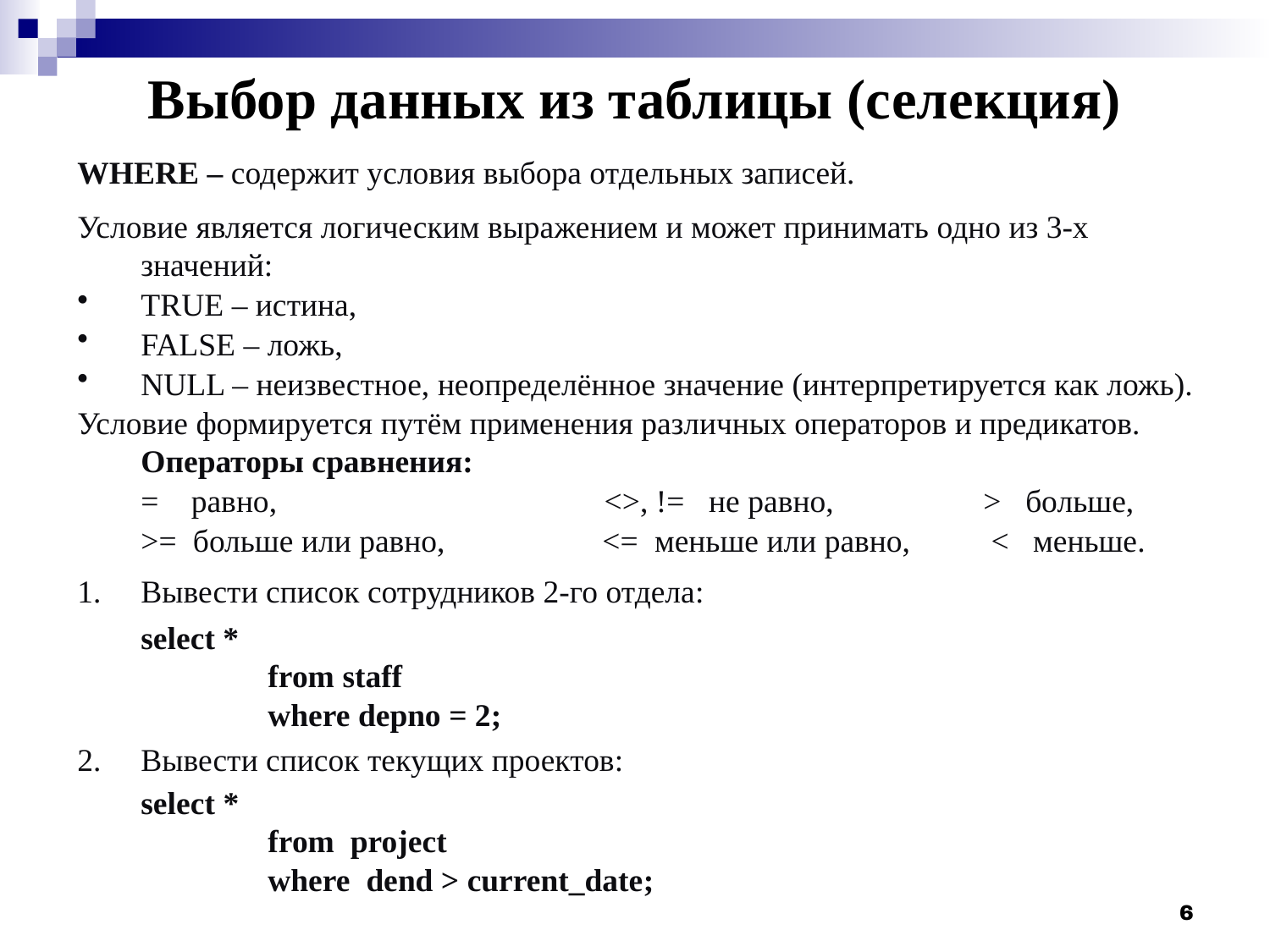

Выбор данных из таблицы (селекция)
WHERE – содержит условия выбора отдельных записей.
Условие является логическим выражением и может принимать одно из 3-х значений:
TRUE – истина,
FALSE – ложь,
NULL – неизвестное, неопределённое значение (интерпретируется как ложь).
Условие формируется путём применения различных операторов и предикатов. Операторы сравнения:
	=    равно, 	                          <>, !=   не равно,	          >   больше,
	>=  больше или равно,	          <=  меньше или равно,          <   меньше.
Вывести список сотрудников 2-го отдела:
	select *
		from staff
		where depno = 2;
Вывести список текущих проектов:
	select *
		from  project
		where  dend > current_date;
6